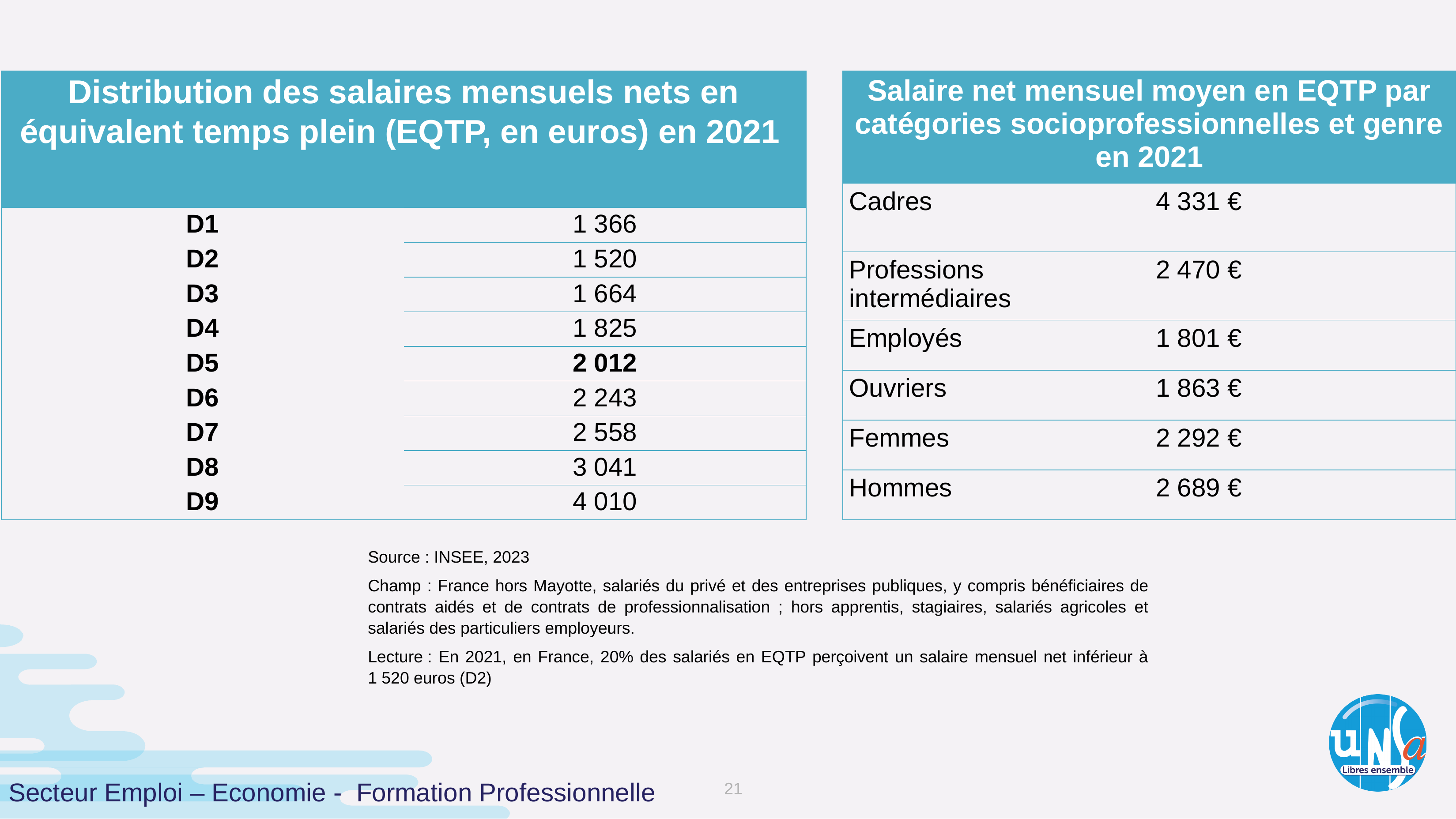

| Distribution des salaires mensuels nets en équivalent temps plein (EQTP, en euros) en 2021 |  |
| --- | --- |
| D1 | 1 366 |
| D2 | 1 520 |
| D3 | 1 664 |
| D4 | 1 825 |
| D5 | 2 012 |
| D6 | 2 243 |
| D7 | 2 558 |
| D8 | 3 041 |
| D9 | 4 010 |
| Salaire net mensuel moyen en EQTP par catégories socioprofessionnelles et genre en 2021 |  |
| --- | --- |
| Cadres | 4 331 € |
| Professions intermédiaires | 2 470 € |
| Employés | 1 801 € |
| Ouvriers | 1 863 € |
| Femmes | 2 292 € |
| Hommes | 2 689 € |
#
Source : INSEE, 2023
Champ : France hors Mayotte, salariés du privé et des entreprises publiques, y compris bénéficiaires de contrats aidés et de contrats de professionnalisation ; hors apprentis, stagiaires, salariés agricoles et salariés des particuliers employeurs.
Lecture : En 2021, en France, 20% des salariés en EQTP perçoivent un salaire mensuel net inférieur à 1 520 euros (D2)

Secteur Emploi – Economie -  Formation Professionnelle
21